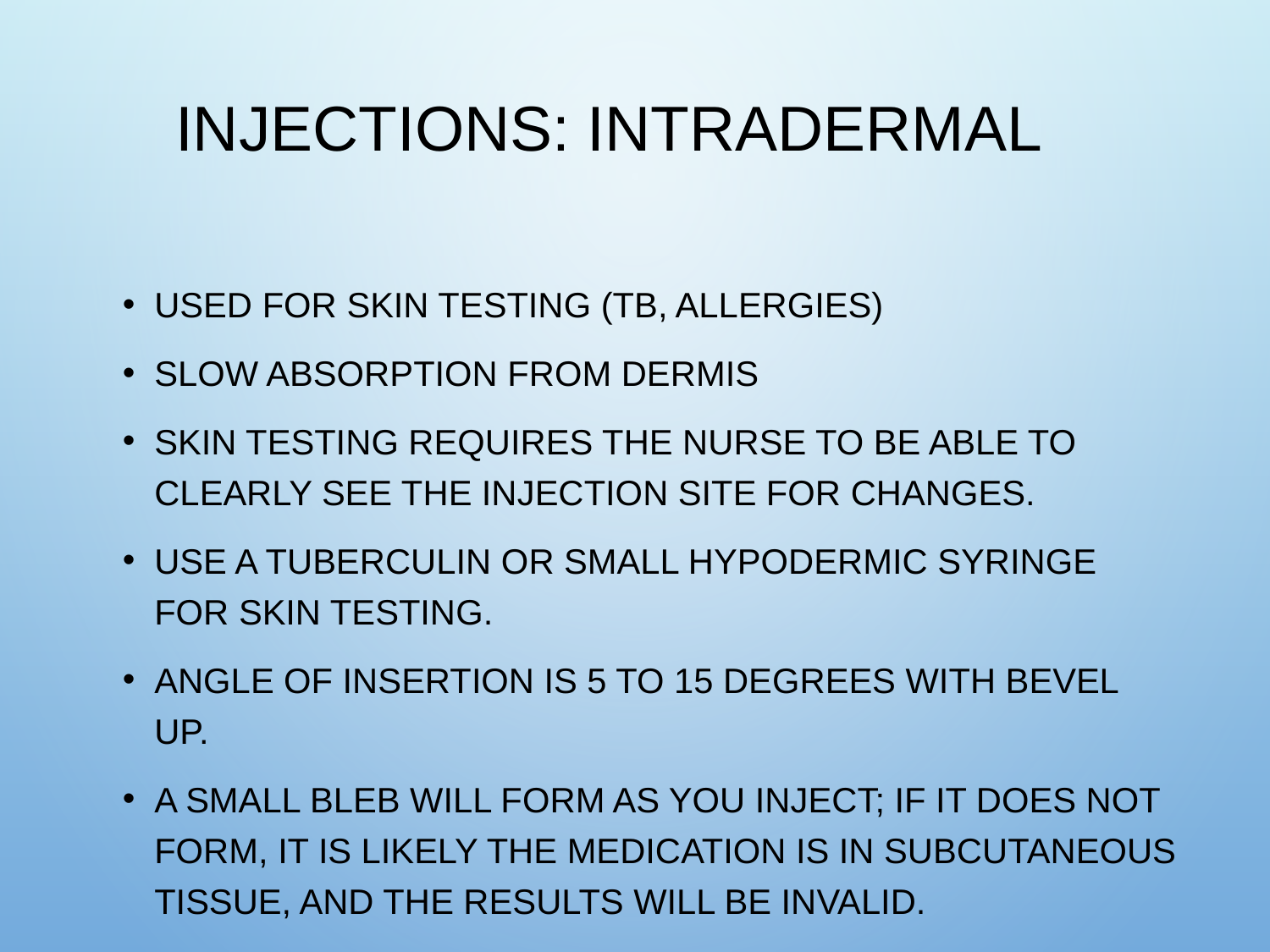

# Injections: Intradermal
Used for skin testing (TB, allergies)
Slow absorption from dermis
Skin testing requires the nurse to be able to clearly see the injection site for changes.
Use a tuberculin or small hypodermic syringe for skin testing.
Angle of insertion is 5 to 15 degrees with bevel up.
A small bleb will form as you inject; if it does not form, it is likely the medication is in subcutaneous tissue, and the results will be invalid.